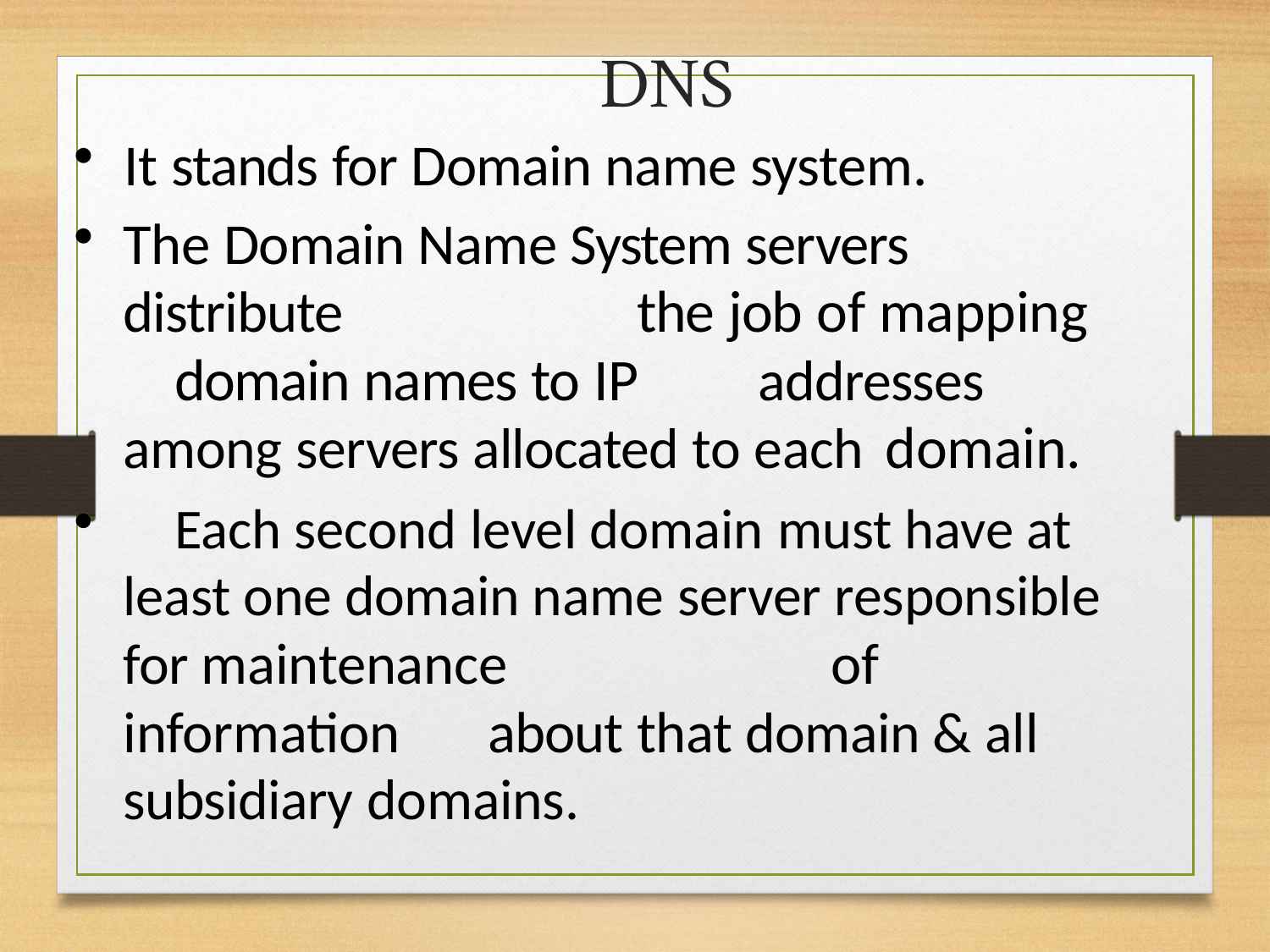

# DNS
It stands for Domain name system.
The Domain Name System servers distribute 	the job of mapping	domain names to IP 	addresses among servers allocated to each 	domain.
	Each second level domain must have at least one domain name server responsible	for maintenance	of information	about that domain & all subsidiary domains.